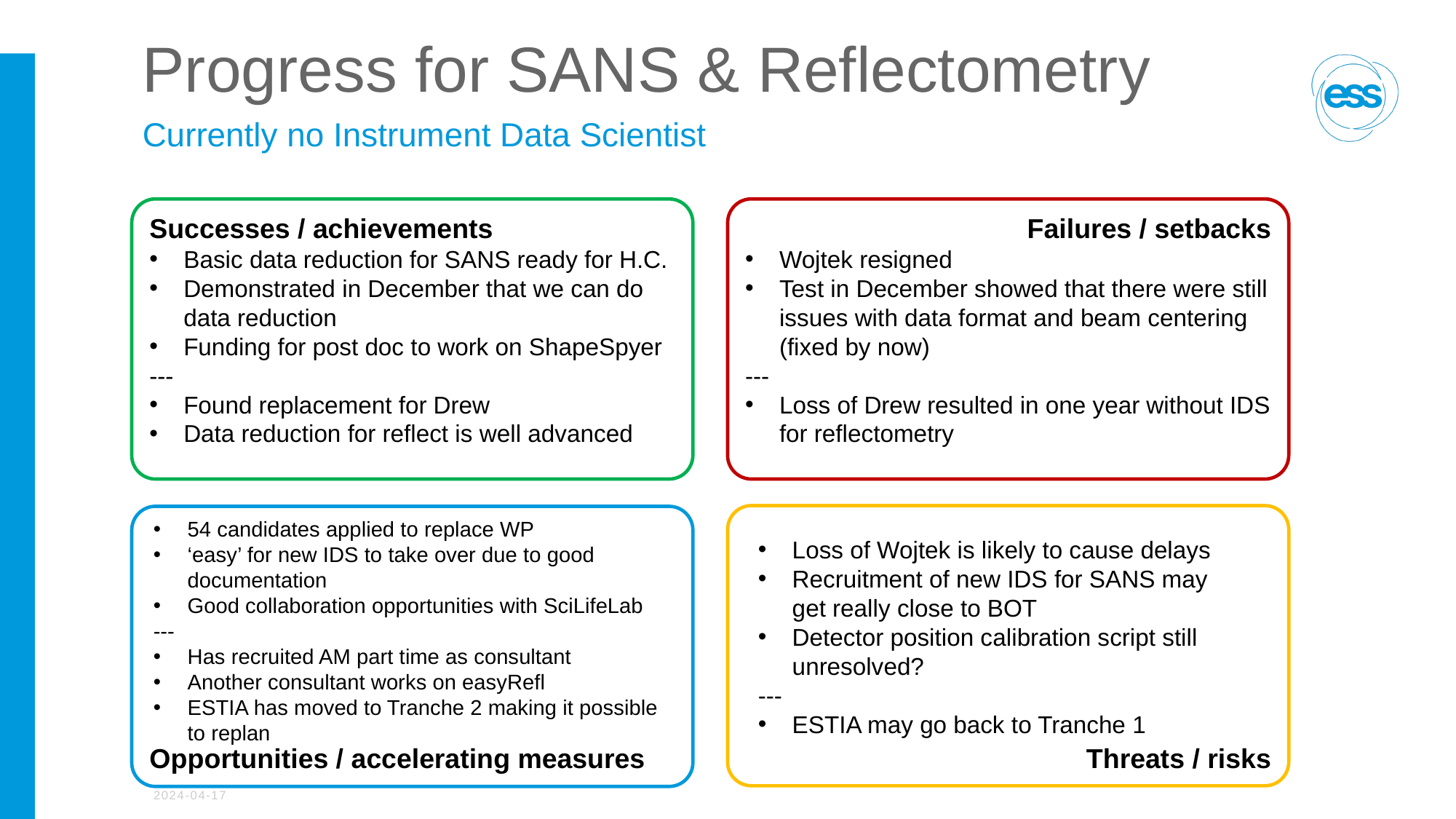

# Progress for SANS & Reflectometry
Currently no Instrument Data Scientist
Successes / achievements
Basic data reduction for SANS ready for H.C.
Demonstrated in December that we can do data reduction
Funding for post doc to work on ShapeSpyer
---
Found replacement for Drew
Data reduction for reflect is well advanced

Failures / setbacks
Wojtek resigned
Test in December showed that there were still issues with data format and beam centering (fixed by now)
---
Loss of Drew resulted in one year without IDS for reflectometry

Threats / risks
Opportunities / accelerating measures
54 candidates applied to replace WP
‘easy’ for new IDS to take over due to good documentation
Good collaboration opportunities with SciLifeLab
---
Has recruited AM part time as consultant
Another consultant works on easyRefl
ESTIA has moved to Tranche 2 making it possible to replan
Loss of Wojtek is likely to cause delays
Recruitment of new IDS for SANS may get really close to BOT
Detector position calibration script still unresolved?
---
ESTIA may go back to Tranche 1
2024-04-17